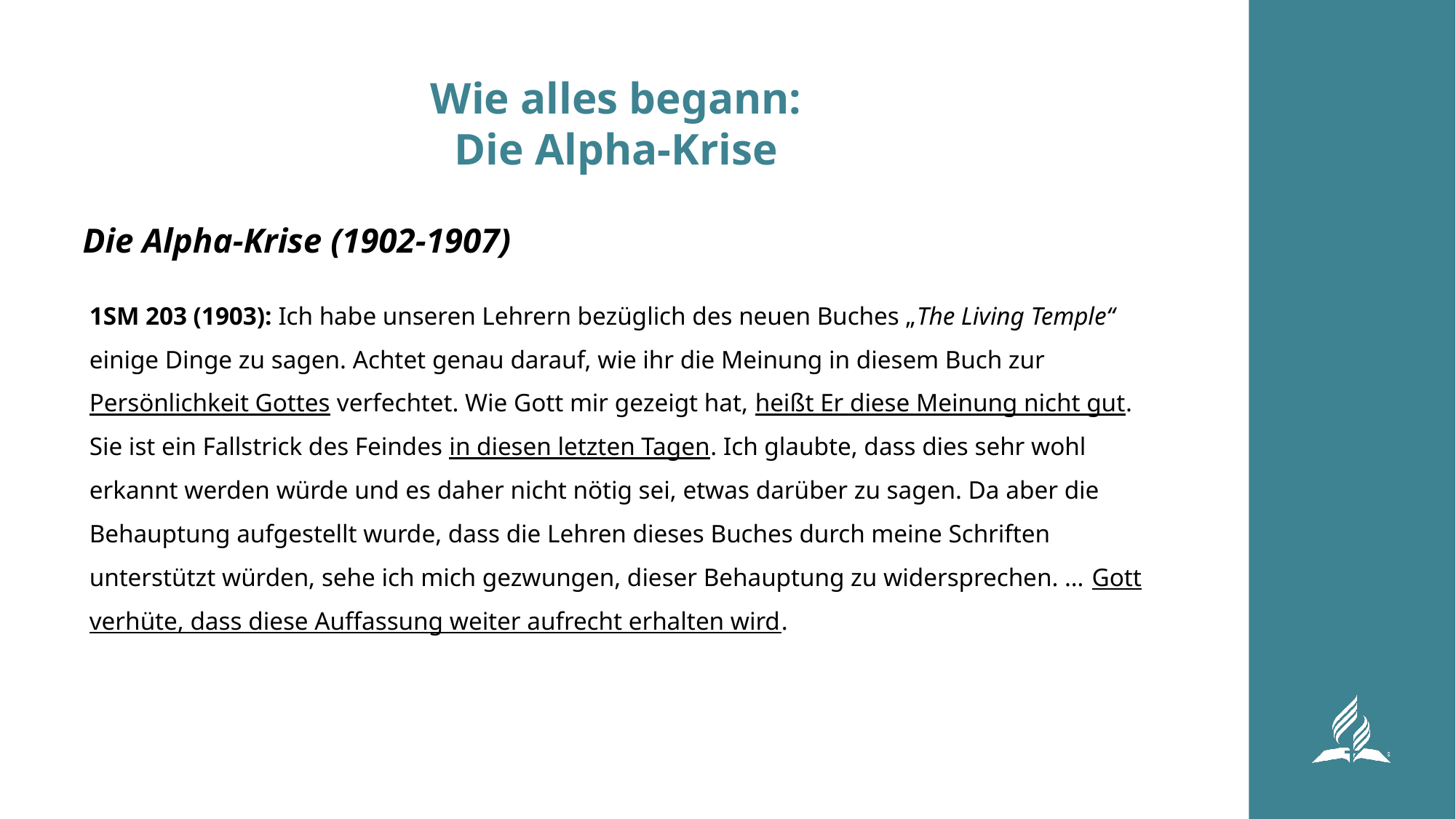

# Wie alles begann: Die Alpha-Krise
Die Alpha-Krise (1902-1907)

1SM 203 (1903): Ich habe unseren Lehrern bezüglich des neuen Buches „The Living Temple“ einige Dinge zu sagen. Achtet genau darauf, wie ihr die Meinung in diesem Buch zur Persönlichkeit Gottes verfechtet. Wie Gott mir gezeigt hat, heißt Er diese Meinung nicht gut. Sie ist ein Fallstrick des Feindes in diesen letzten Tagen. Ich glaubte, dass dies sehr wohl erkannt werden würde und es daher nicht nötig sei, etwas darüber zu sagen. Da aber die Behauptung aufgestellt wurde, dass die Lehren dieses Buches durch meine Schriften unterstützt würden, sehe ich mich gezwungen, dieser Behauptung zu widersprechen. … Gott verhüte, dass diese Auffassung weiter aufrecht erhalten wird.